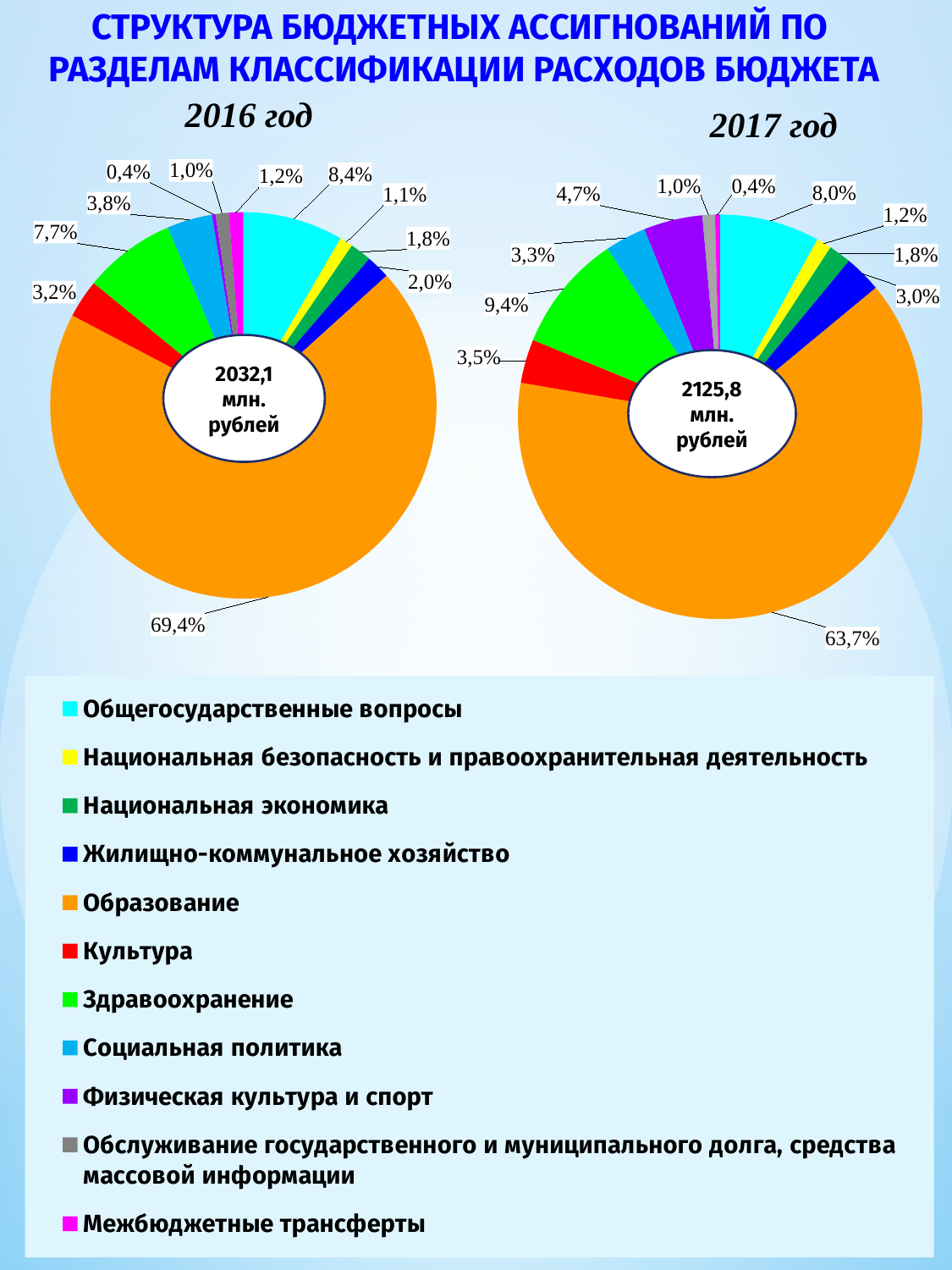

СТРУКТУРА БЮДЖЕТНЫХ АССИГНОВАНИЙ ПО
РАЗДЕЛАМ КЛАССИФИКАЦИИ РАСХОДОВ БЮДЖЕТА
2016 год
2017 год

### Chart

| Category | Продажи |
|---|---|
| Общегосударственные вопросы | 8.4 |
| Национальная безопасность и правоохранительная деятельность | 1.1 |
| Национальная экономика | 1.8 |
| Жилищно-коммунальное хозяйство | 2.0 |
| Образование | 69.4 |
| Культура | 3.2 |
| Здравоохранение | 7.7 |
| Социальная политика | 3.8 |
| Физическая культура и спорт | 0.3 |
| Обслуживание государственного и муниципального долга, средства массовой информации | 1.1 |
| Межбюджетные трансферты | 1.2 |

### Chart

| Category | Продажи |
|---|---|
| Общегосударственные вопросы | 8.0 |
| Национальная безопасность и правоохранительная деятельность | 1.2 |
| Национальная экономика | 1.8 |
| Жилищно-коммунальное хозяйство | 3.0 |
| Образование | 63.7 |
| Культура | 3.5 |
| Здравоохранение | 9.4 |
| Социальная политика | 3.3 |
| Физическая культура и спорт | 4.7 |
| Обслуживание государственного и муниципального долга | 1.0 |
| Межбюджетные трансферты | 0.4 |
2032,1 млн. рублей
2125,8
млн. рублей